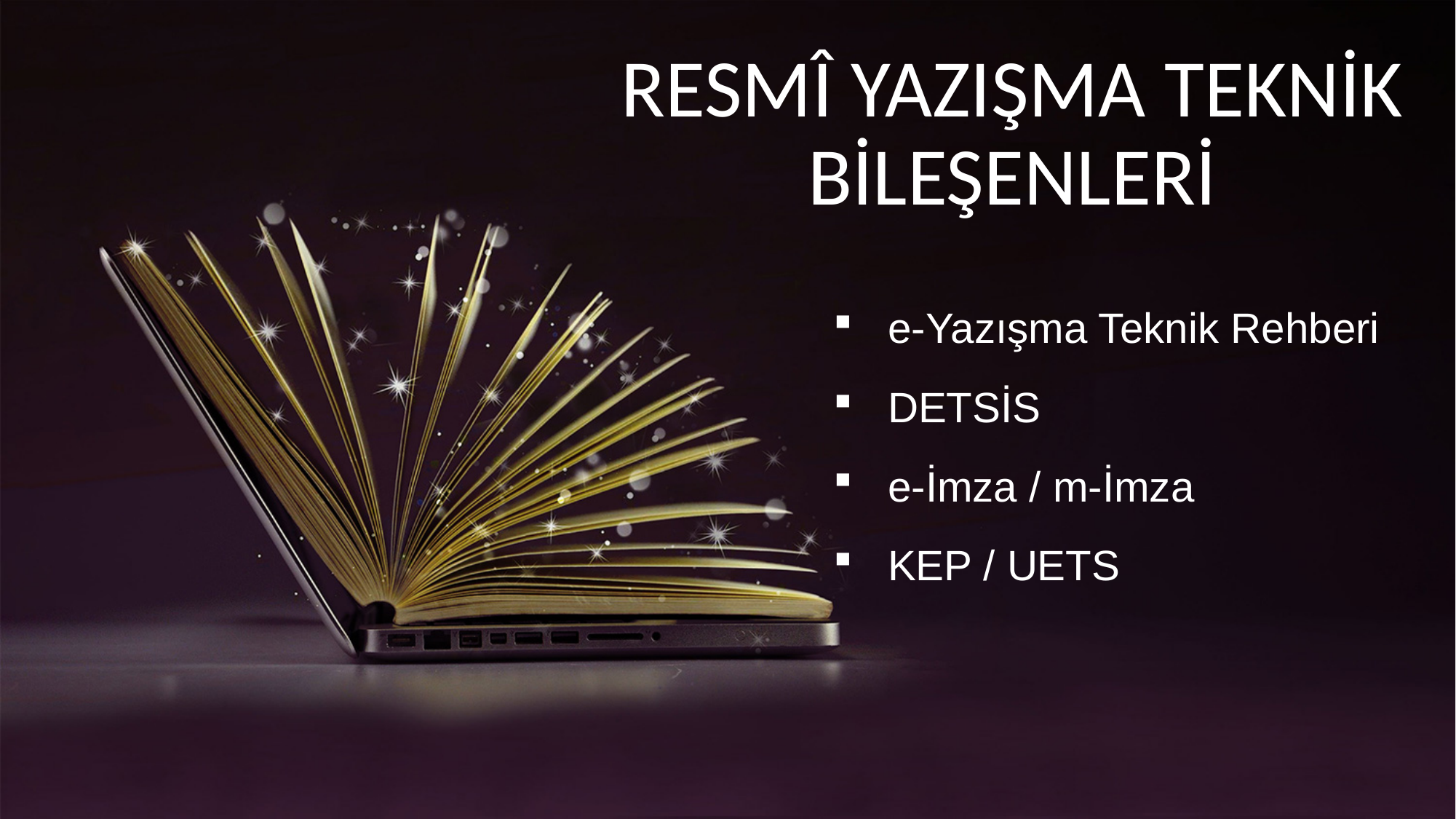

RESMÎ YAZIŞMA TEKNİK BİLEŞENLERİ

e-Yazışma Teknik Rehberi
DETSİS
e-İmza / m-İmza
KEP / UETS